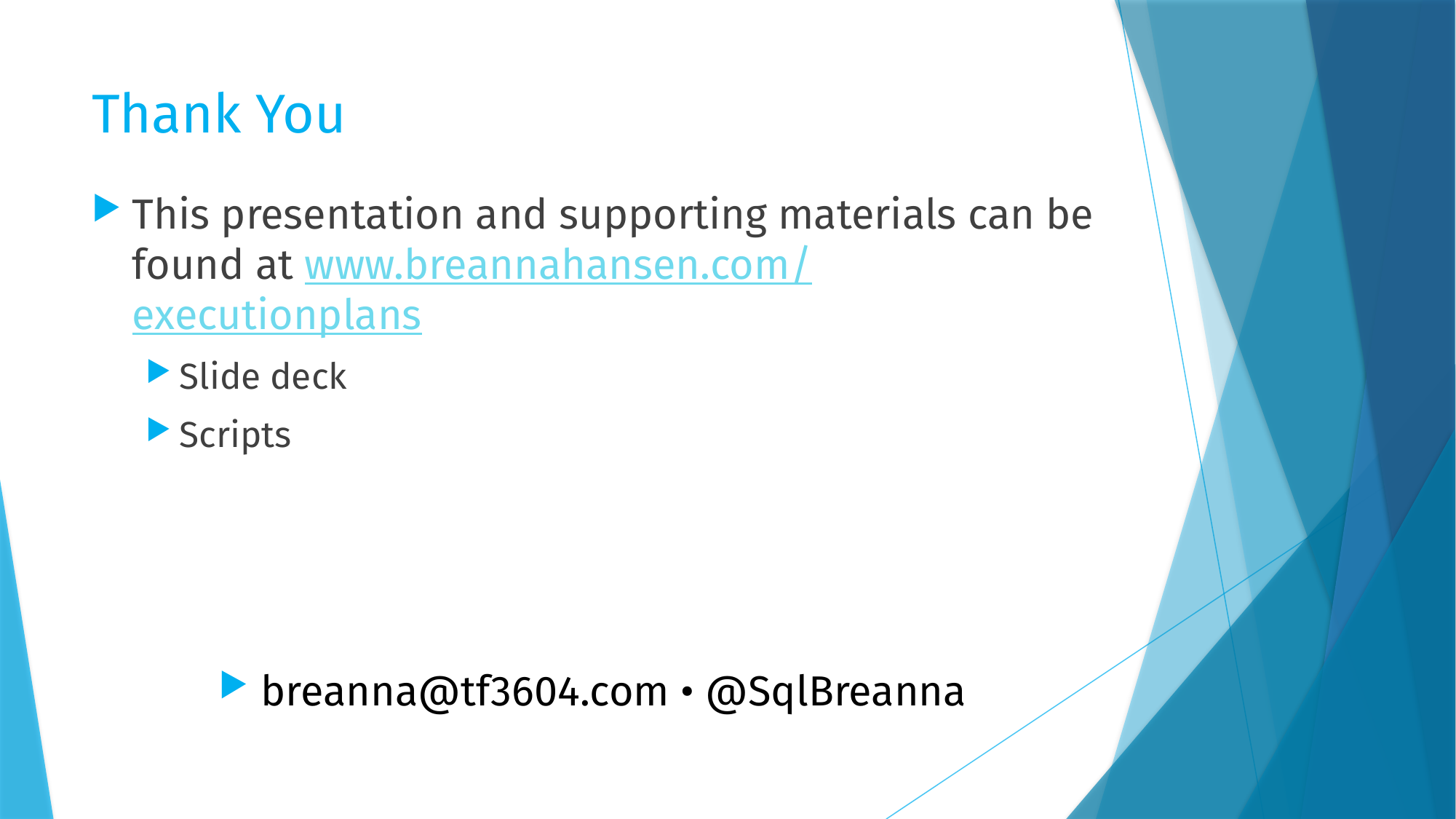

# Thank You
This presentation and supporting materials can be found at www.breannahansen.com/executionplans
Slide deck
Scripts

breanna@tf3604.com • @SqlBreanna